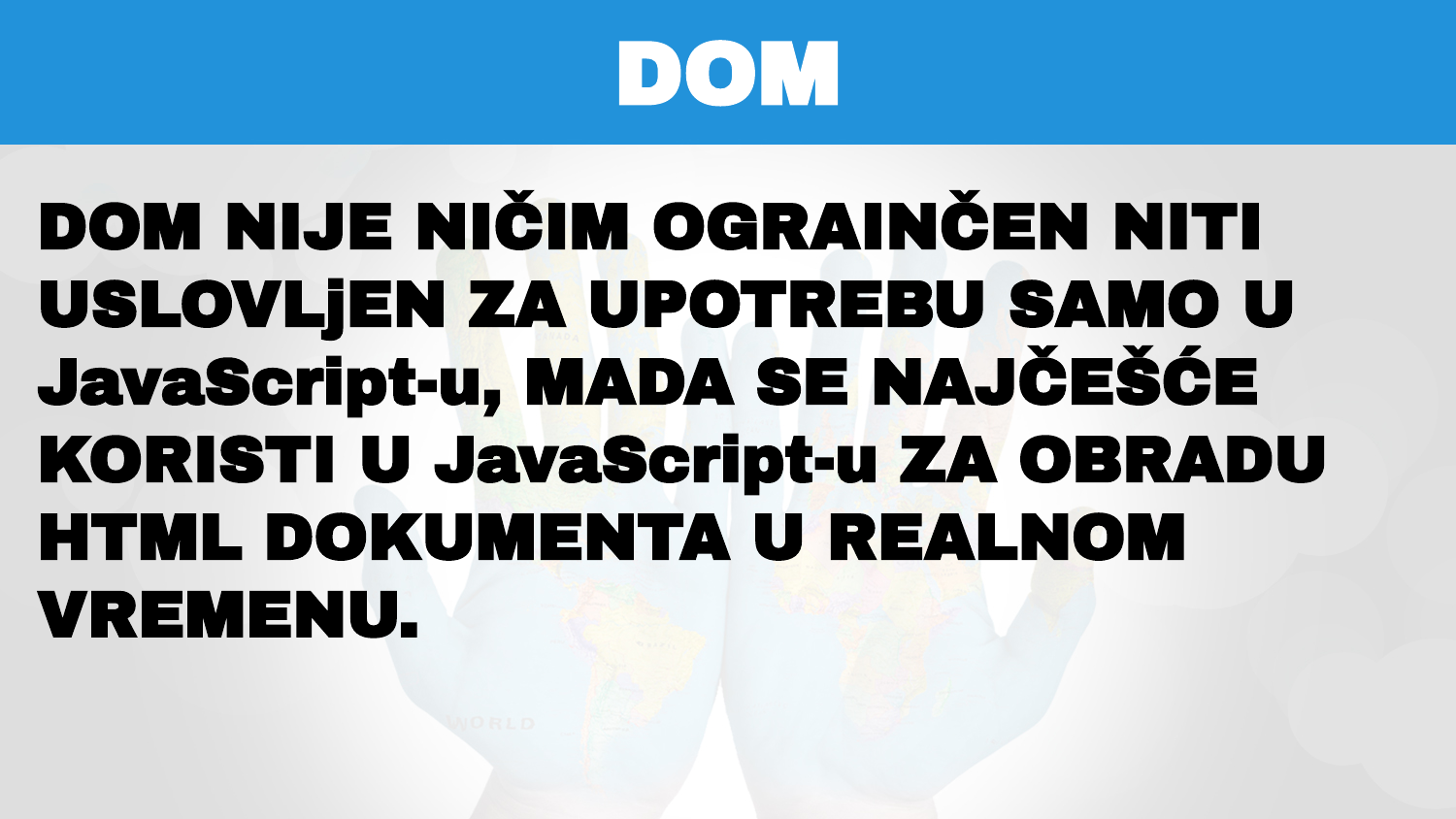

DOM
DOM NIJE NIČIM OGRAINČEN NITI USLOVLjEN ZA UPOTREBU SAMO U JavaScript-u, MADA SE NAJČEŠĆE KORISTI U JavaScript-u ZA OBRADU HTML DOKUMENTA U REALNOM VREMENU.